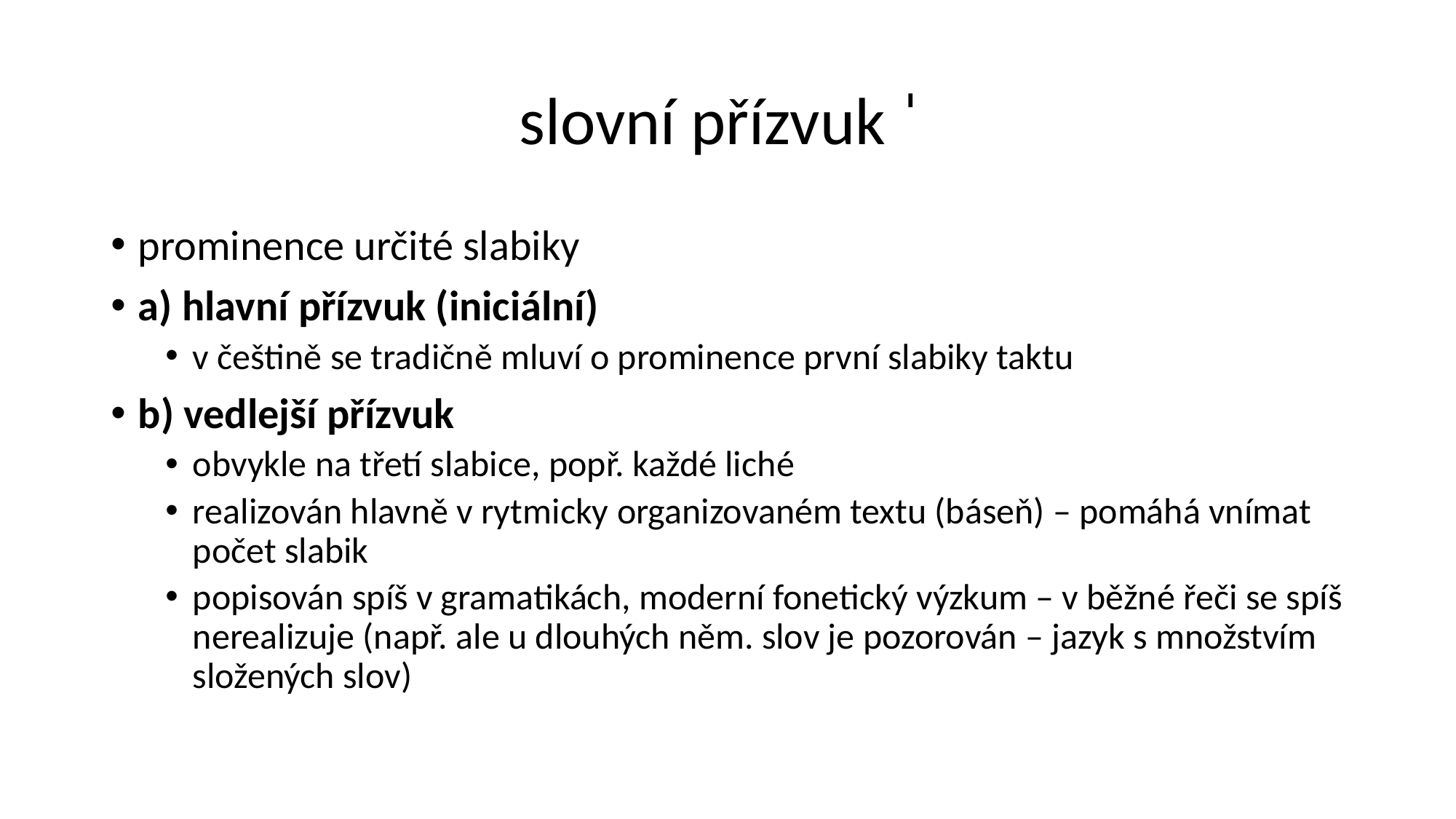

# slovní přízvuk ˈ
prominence určité slabiky
a) hlavní přízvuk (iniciální)
v češtině se tradičně mluví o prominence první slabiky taktu
b) vedlejší přízvuk
obvykle na třetí slabice, popř. každé liché
realizován hlavně v rytmicky organizovaném textu (báseň) – pomáhá vnímat počet slabik
popisován spíš v gramatikách, moderní fonetický výzkum – v běžné řeči se spíš nerealizuje (např. ale u dlouhých něm. slov je pozorován – jazyk s množstvím složených slov)